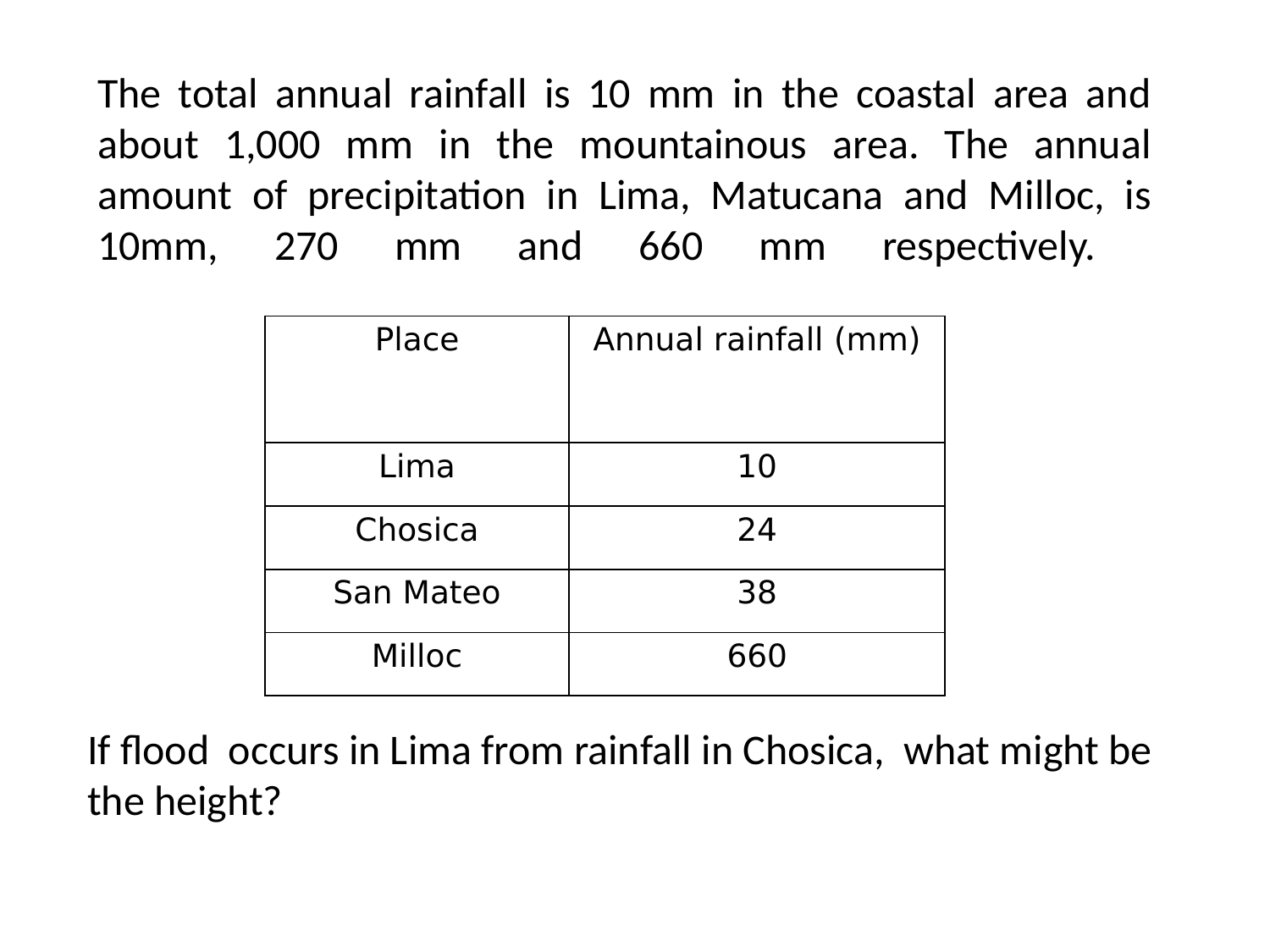

# The total annual rainfall is 10 mm in the coastal area and about 1,000 mm in the mountainous area. The annual amount of precipitation in Lima, Matucana and Milloc, is 10mm, 270 mm and 660 mm respectively.
| Place | Annual rainfall (mm) |
| --- | --- |
| Lima | 10 |
| Chosica | 24 |
| San Mateo | 38 |
| Milloc | 660 |
If flood  occurs in Lima from rainfall in Chosica,  what might be the height?